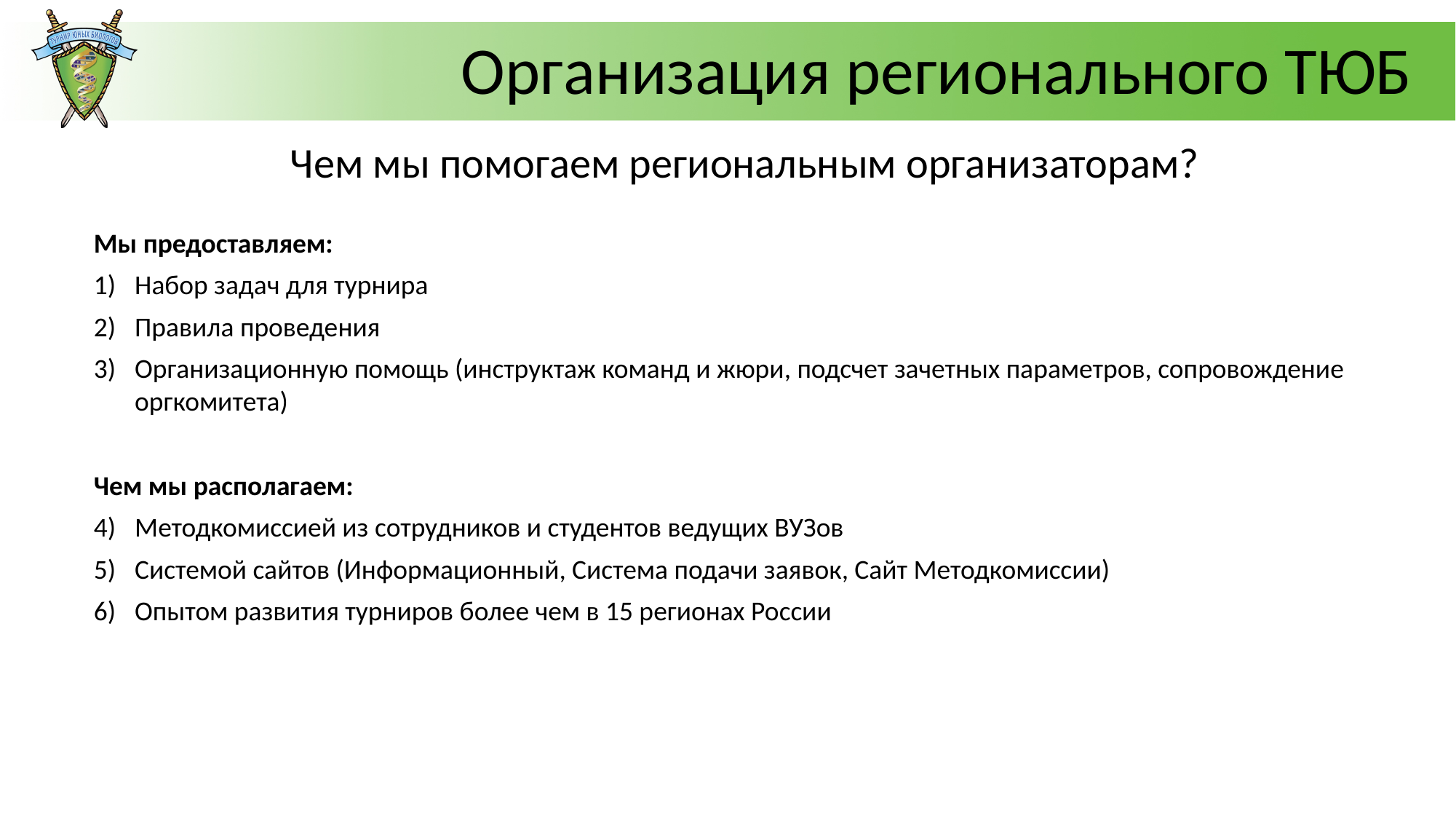

Организация регионального ТЮБ
Чем мы помогаем региональным организаторам?
Мы предоставляем:
Набор задач для турнира
Правила проведения
Организационную помощь (инструктаж команд и жюри, подсчет зачетных параметров, сопровождение оргкомитета)

Чем мы располагаем:
Методкомиссией из сотрудников и студентов ведущих ВУЗов
Системой сайтов (Информационный, Система подачи заявок, Сайт Методкомиссии)
Опытом развития турниров более чем в 15 регионах России